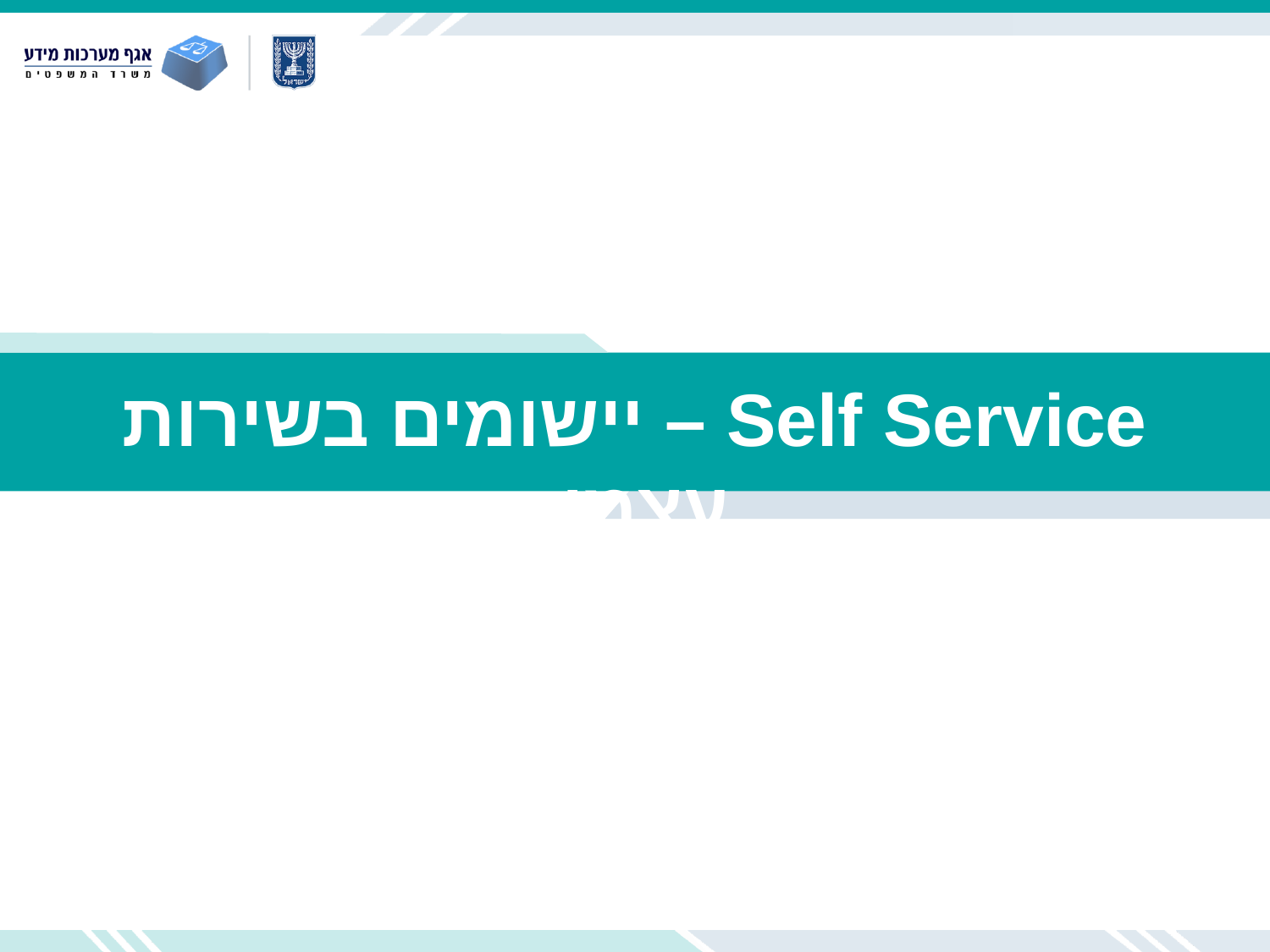

# Self Service – יישומים בשירות עצמי